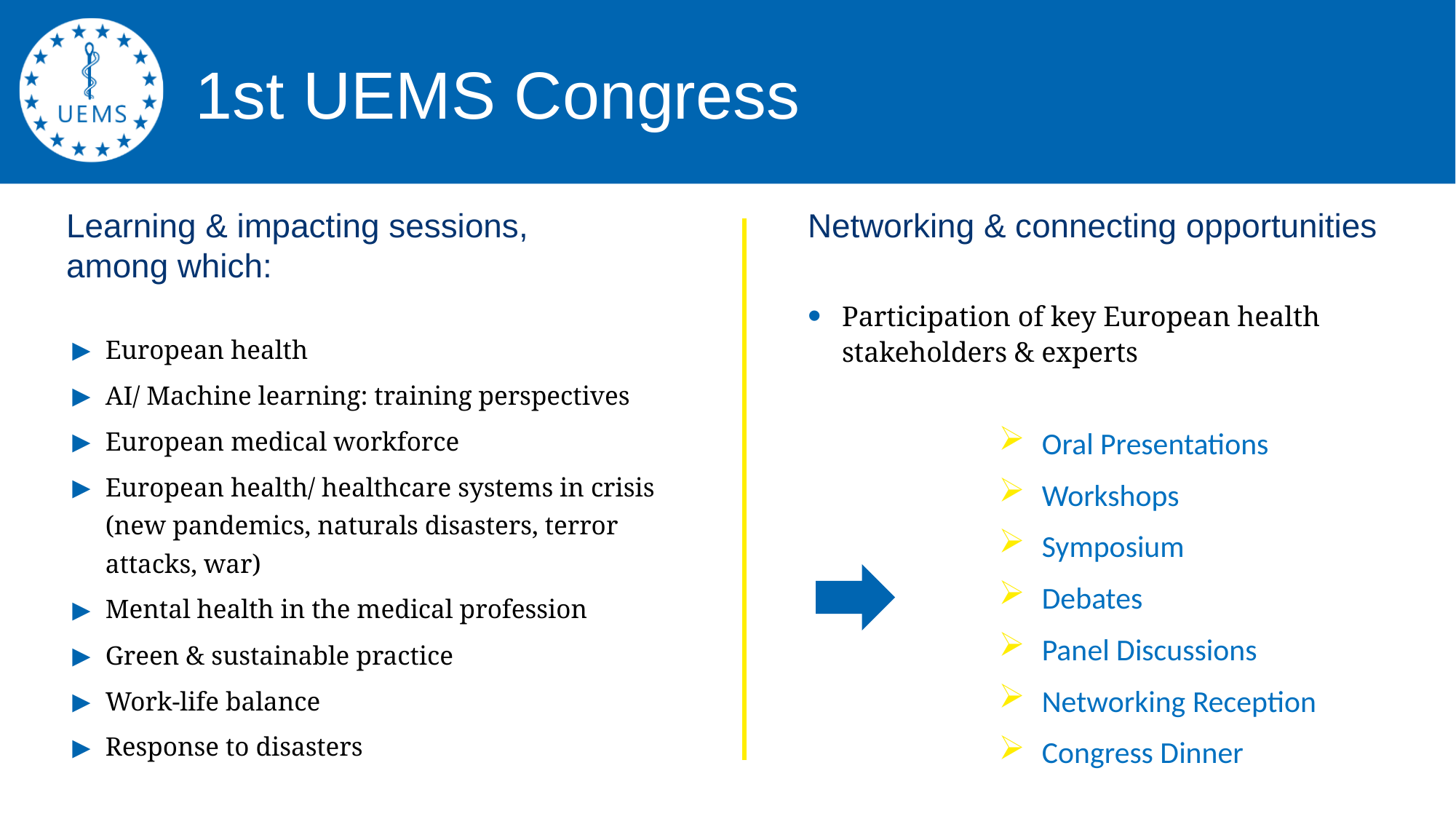

# 1st UEMS Congress
Learning & impacting sessions, among which:
Networking & connecting opportunities
Participation of key European health stakeholders & experts
European health
AI/ Machine learning: training perspectives
European medical workforce
European health/ healthcare systems in crisis (new pandemics, naturals disasters, terror attacks, war)
Mental health in the medical profession
Green & sustainable practice
Work-life balance
Response to disasters

Oral Presentations
Workshops
Symposium
Debates
Panel Discussions
Networking Reception
Congress Dinner